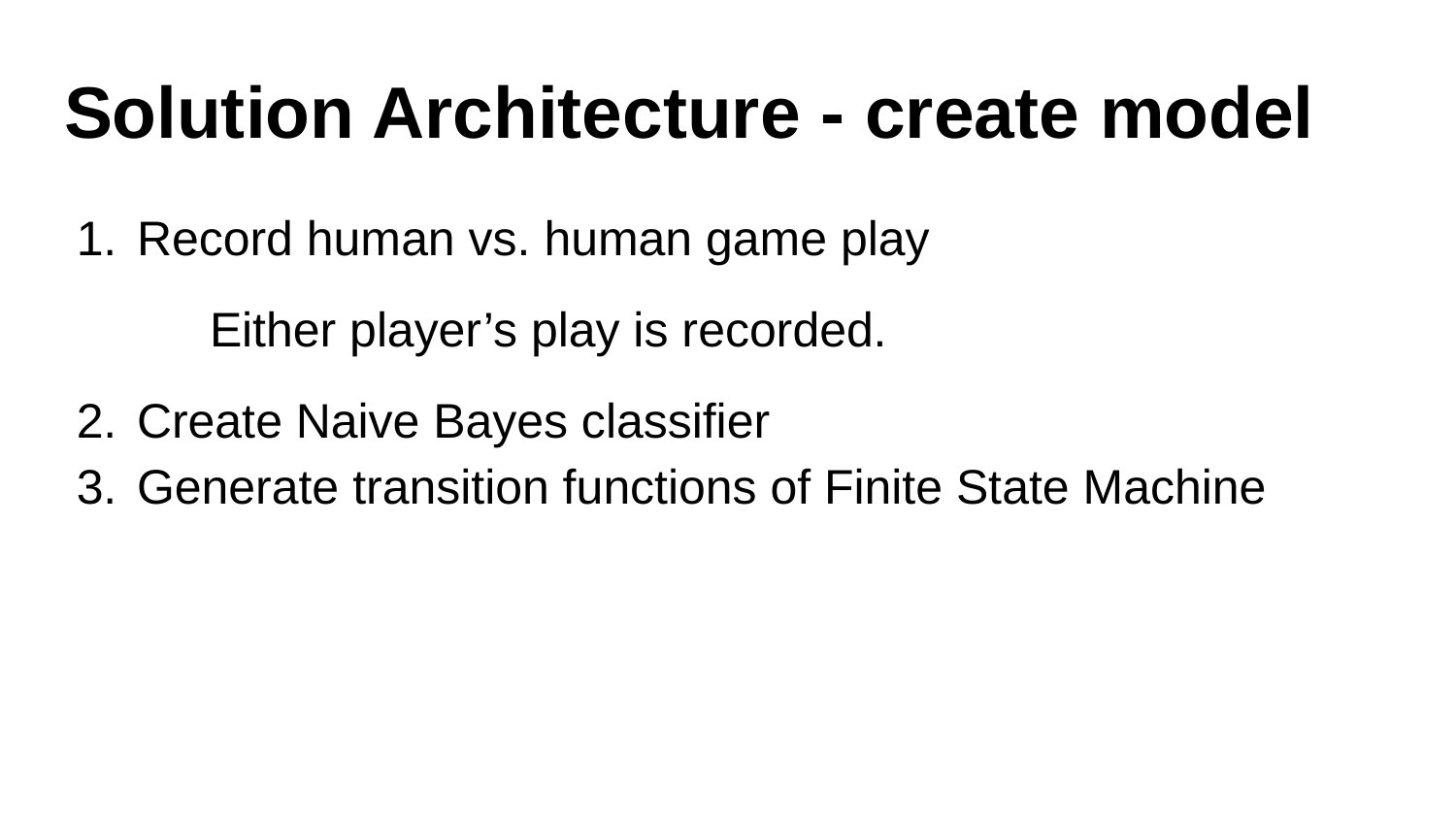

# Solution Architecture - create model
Record human vs. human game play
Either player’s play is recorded.
Create Naive Bayes classifier
Generate transition functions of Finite State Machine